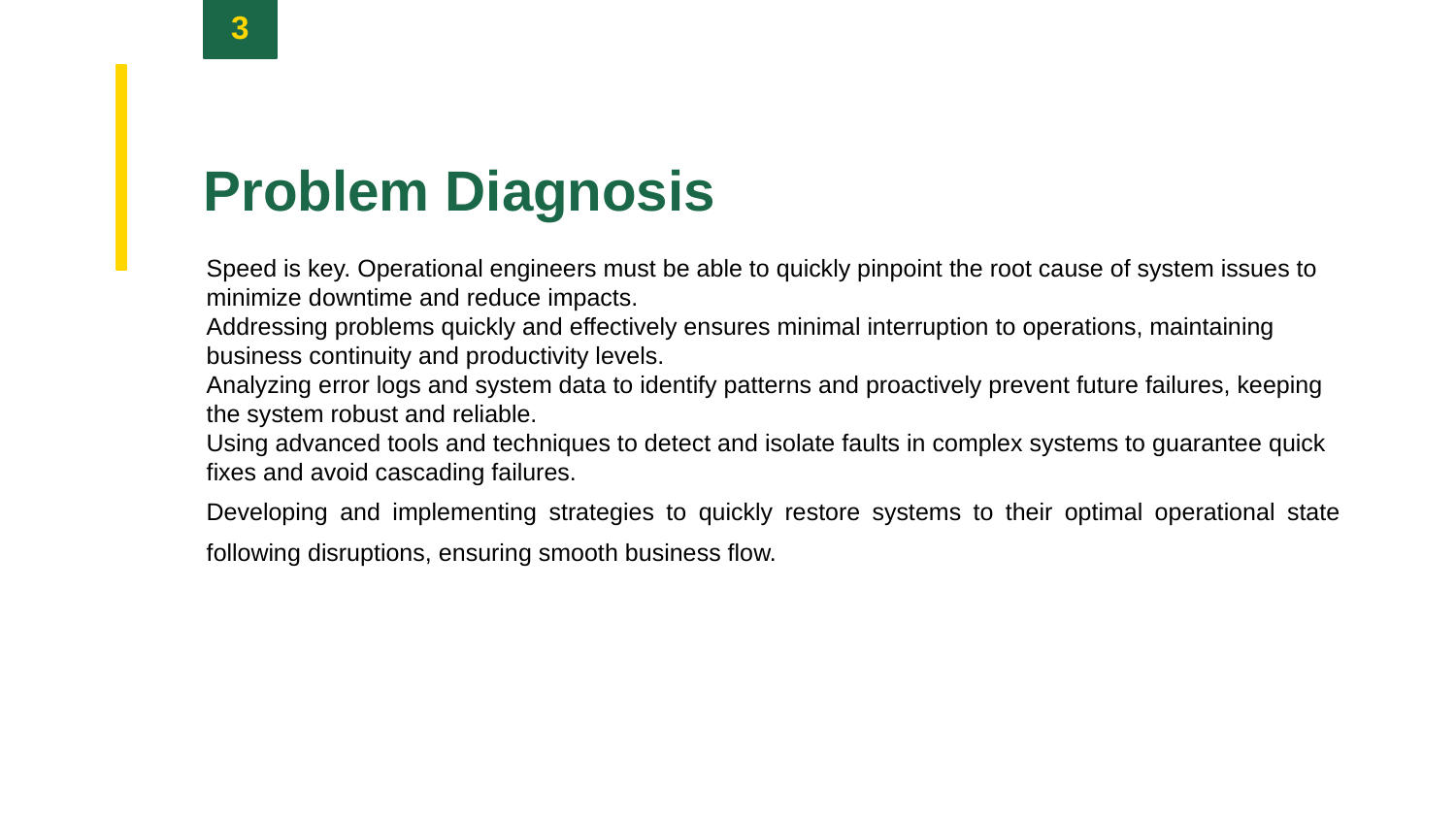

3

Problem Diagnosis
Speed is key. Operational engineers must be able to quickly pinpoint the root cause of system issues to minimize downtime and reduce impacts.
Addressing problems quickly and effectively ensures minimal interruption to operations, maintaining business continuity and productivity levels.
Analyzing error logs and system data to identify patterns and proactively prevent future failures, keeping the system robust and reliable.
Using advanced tools and techniques to detect and isolate faults in complex systems to guarantee quick fixes and avoid cascading failures.
Developing and implementing strategies to quickly restore systems to their optimal operational state following disruptions, ensuring smooth business flow.